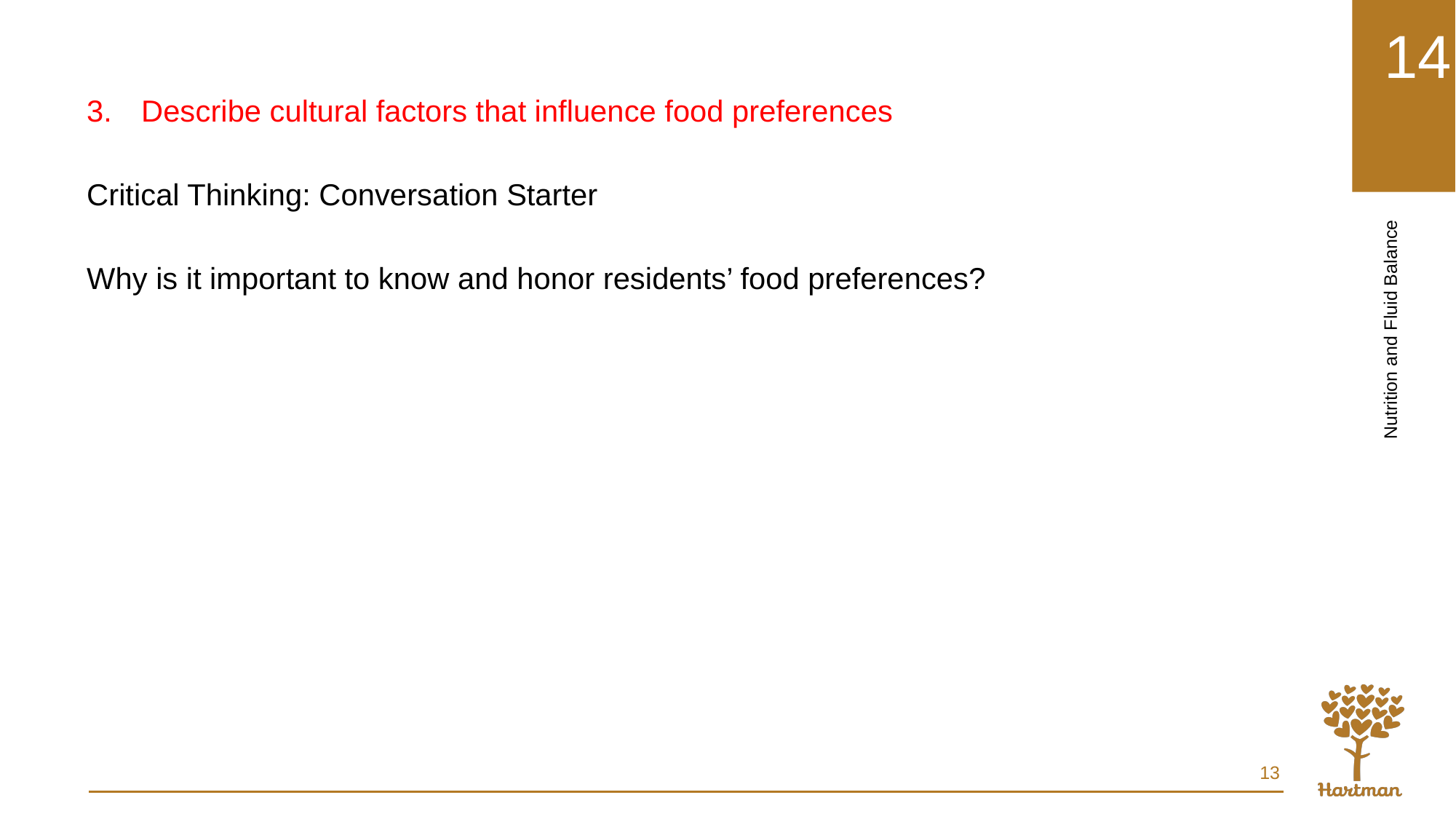

Describe cultural factors that influence food preferences

Critical Thinking: Conversation Starter

Why is it important to know and honor residents’ food preferences?

13